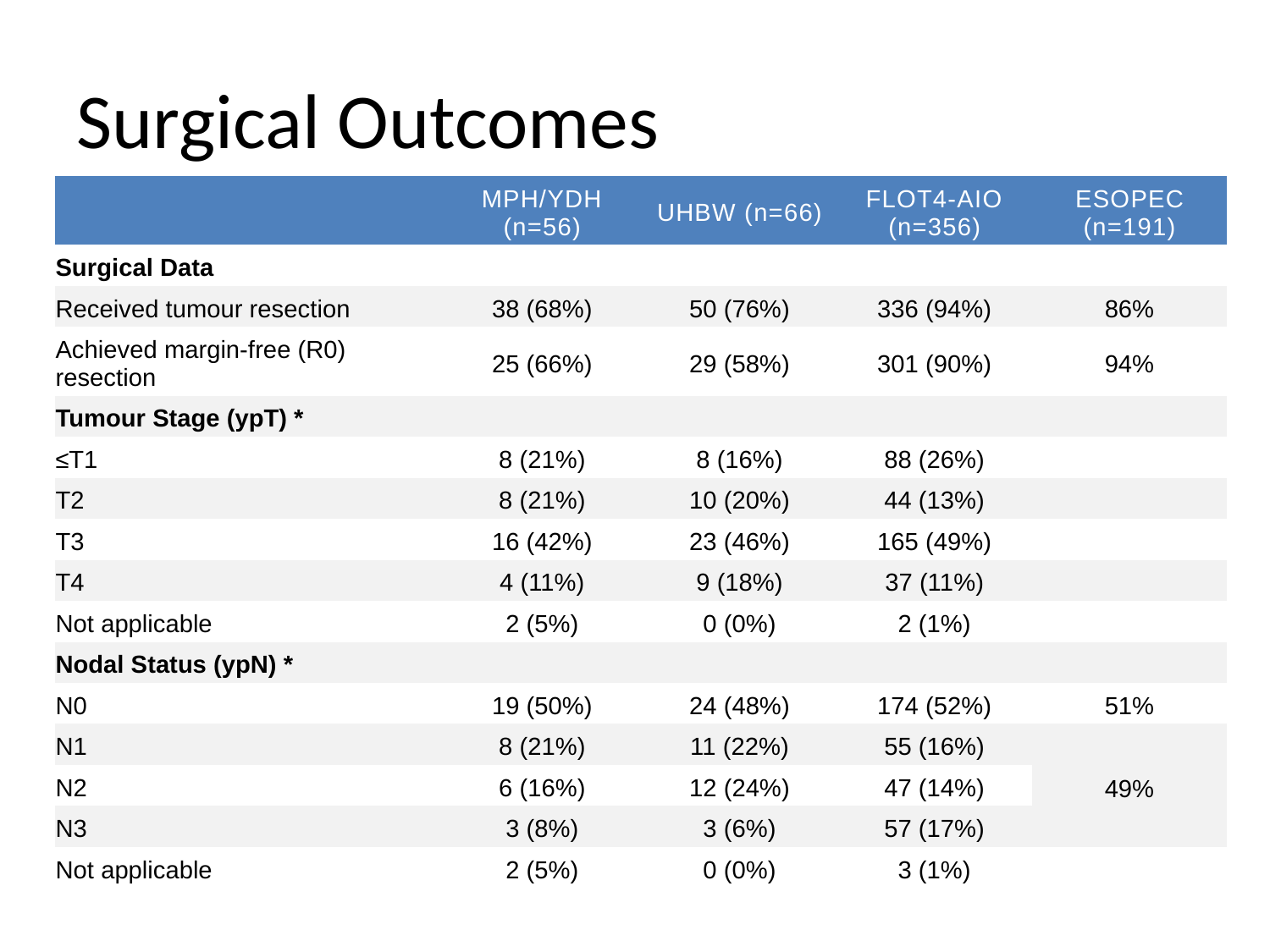

# Surgical Outcomes
|  | MPH/YDH (n=56) | UHBW (n=66) | FLOT4-AIO (n=356) | ESOPEC (n=191) |
| --- | --- | --- | --- | --- |
| Surgical Data |  |  |  |  |
| Received tumour resection | 38 (68%) | 50 (76%) | 336 (94%) | 86% |
| Achieved margin-free (R0) resection | 25 (66%) | 29 (58%) | 301 (90%) | 94% |
| Tumour Stage (ypT) \* |  |  |  |  |
| ≤T1 | 8 (21%) | 8 (16%) | 88 (26%) |  |
| T2 | 8 (21%) | 10 (20%) | 44 (13%) |  |
| T3 | 16 (42%) | 23 (46%) | 165 (49%) |  |
| T4 | 4 (11%) | 9 (18%) | 37 (11%) |  |
| Not applicable | 2 (5%) | 0 (0%) | 2 (1%) |  |
| Nodal Status (ypN) \* |  |  |  |  |
| N0 | 19 (50%) | 24 (48%) | 174 (52%) | 51% |
| N1 | 8 (21%) | 11 (22%) | 55 (16%) | 49% |
| N2 | 6 (16%) | 12 (24%) | 47 (14%) |  |
| N3 | 3 (8%) | 3 (6%) | 57 (17%) |  |
| Not applicable | 2 (5%) | 0 (0%) | 3 (1%) |  |